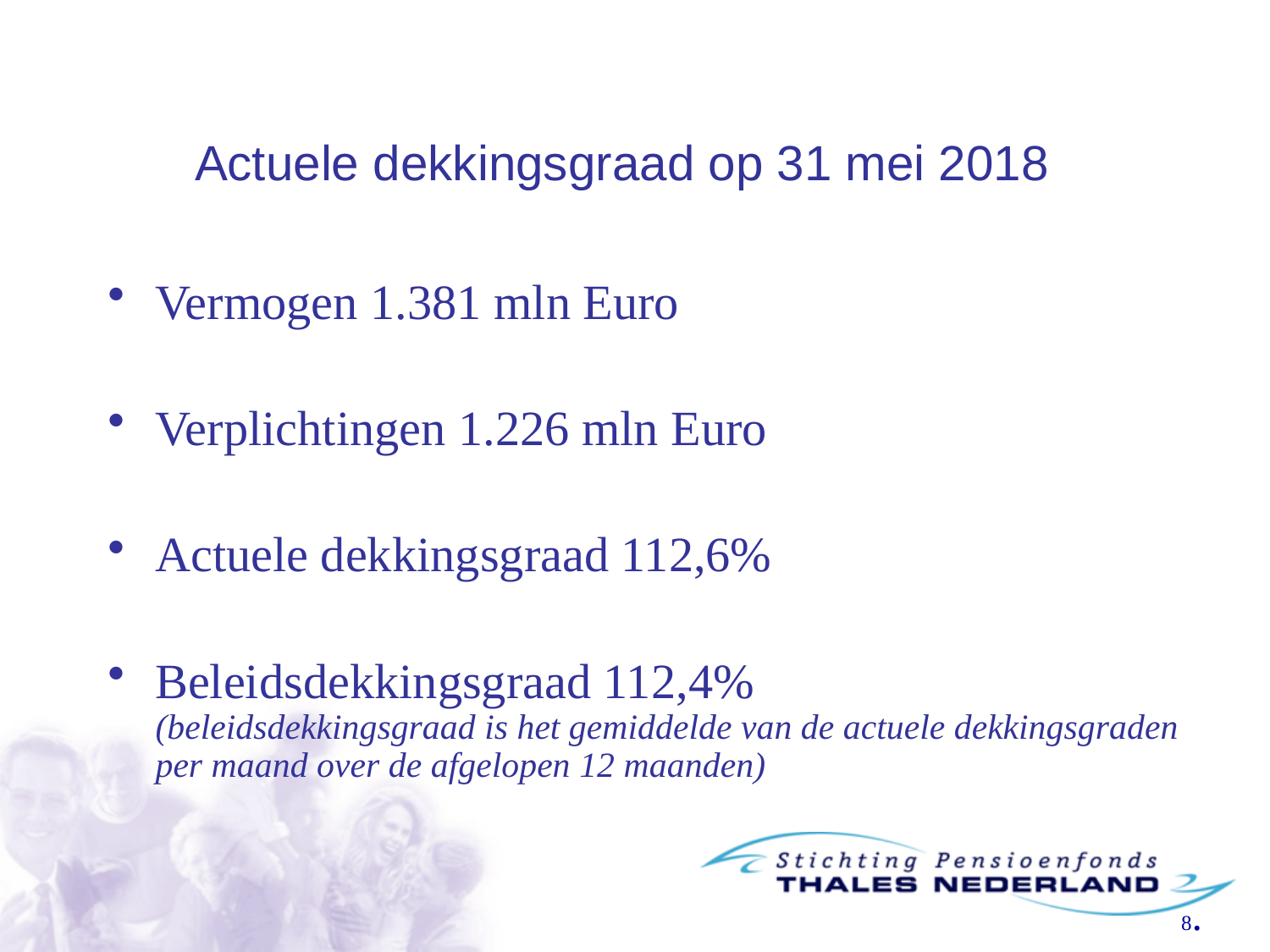

Actuele dekkingsgraad op 31 mei 2018

Vermogen 1.381 mln Euro

Verplichtingen 1.226 mln Euro

Actuele dekkingsgraad 112,6%

Beleidsdekkingsgraad 112,4%
(beleidsdekkingsgraad is het gemiddelde van de actuele dekkingsgraden per maand over de afgelopen 12 maanden)